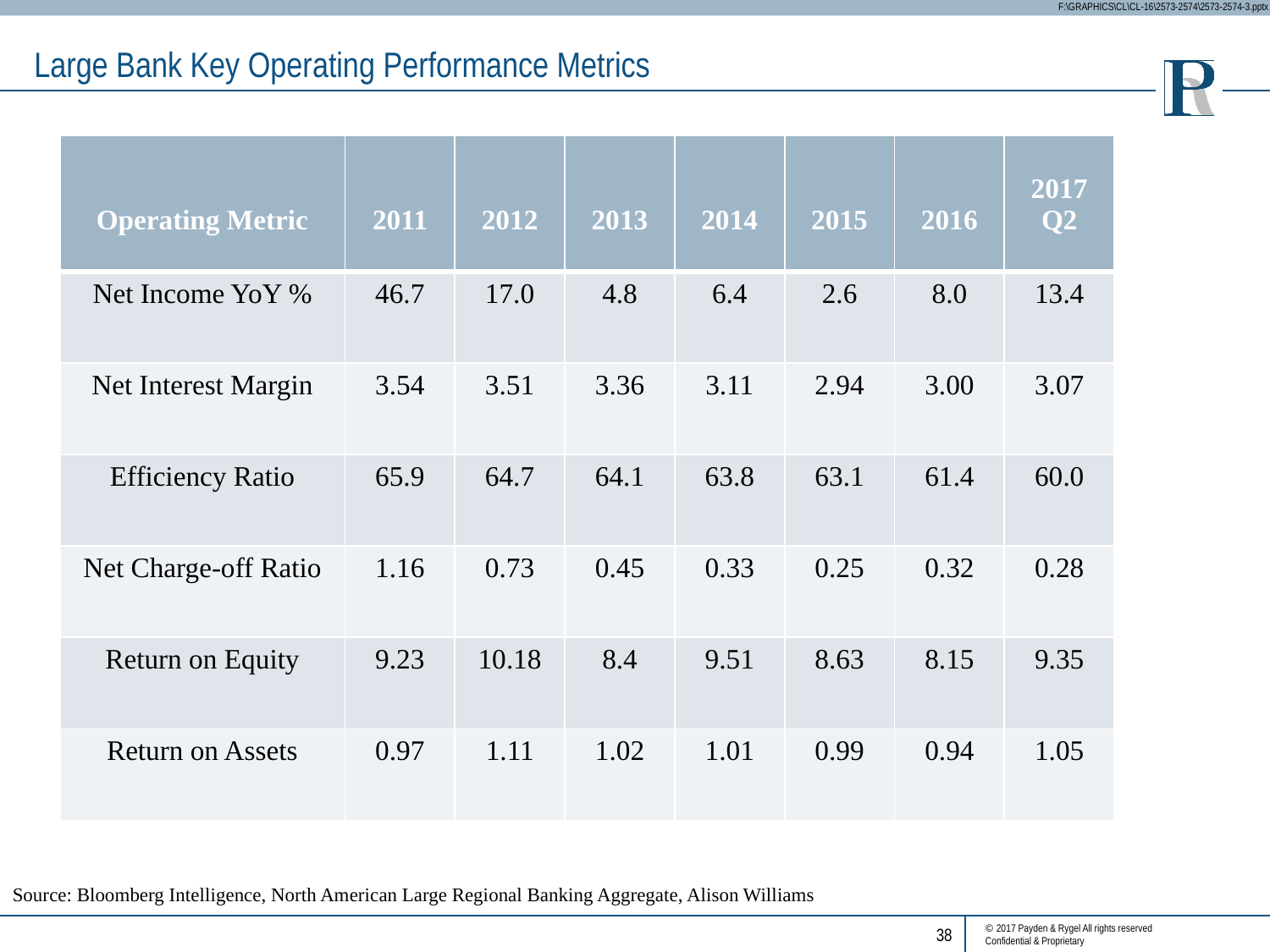

# Large Bank Key Operating Performance Metrics
| Operating Metric | 2011 | 2012 | 2013 | 2014 | 2015 | 2016 | 2017 Q2 |
| --- | --- | --- | --- | --- | --- | --- | --- |
| Net Income YoY % | 46.7 | 17.0 | 4.8 | 6.4 | 2.6 | 8.0 | 13.4 |
| Net Interest Margin | 3.54 | 3.51 | 3.36 | 3.11 | 2.94 | 3.00 | 3.07 |
| Efficiency Ratio | 65.9 | 64.7 | 64.1 | 63.8 | 63.1 | 61.4 | 60.0 |
| Net Charge-off Ratio | 1.16 | 0.73 | 0.45 | 0.33 | 0.25 | 0.32 | 0.28 |
| Return on Equity | 9.23 | 10.18 | 8.4 | 9.51 | 8.63 | 8.15 | 9.35 |
| Return on Assets | 0.97 | 1.11 | 1.02 | 1.01 | 0.99 | 0.94 | 1.05 |
Source: Bloomberg Intelligence, North American Large Regional Banking Aggregate, Alison Williams
38